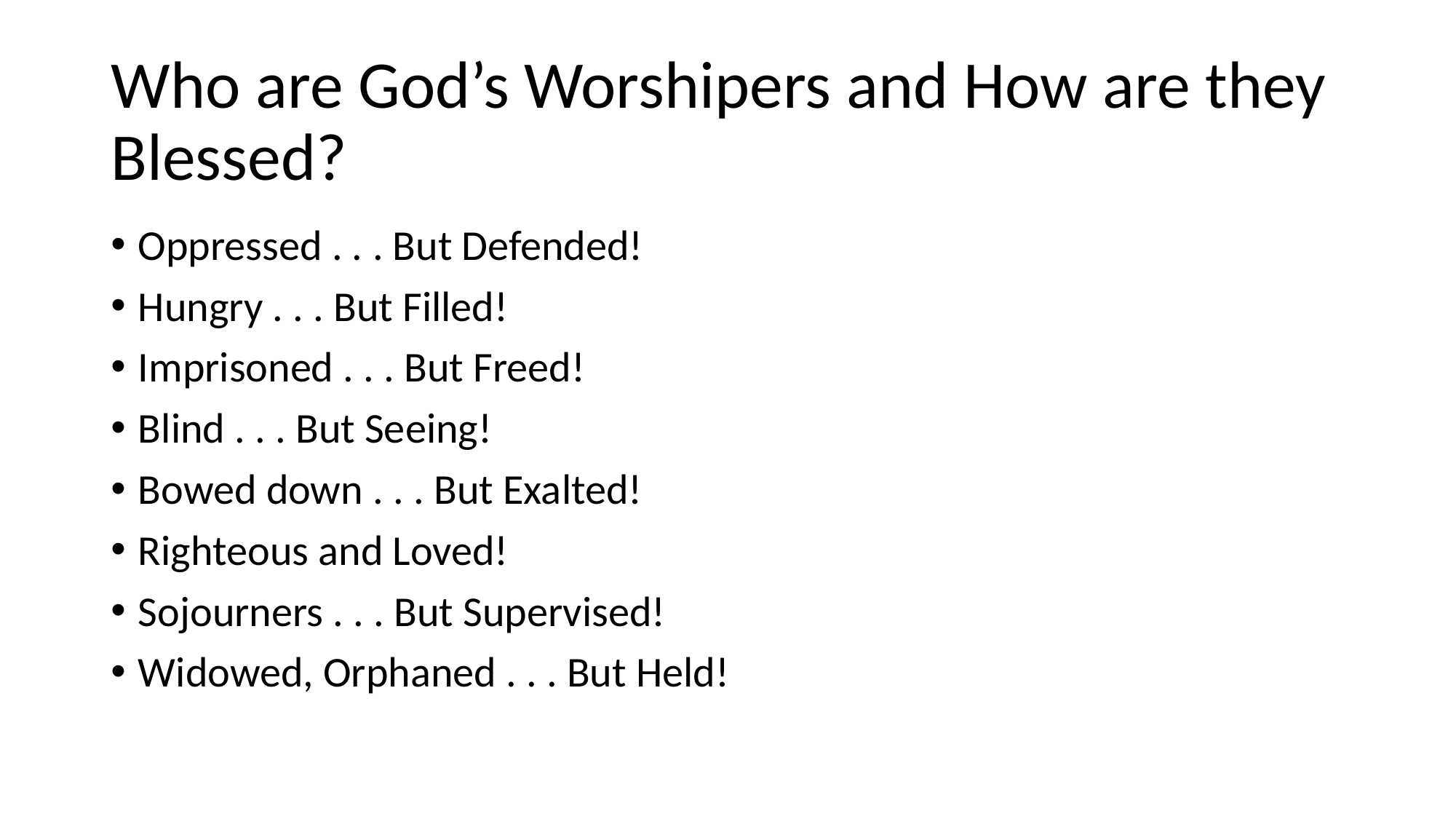

# Who are God’s Worshipers and How are they Blessed?
Oppressed . . . But Defended!
Hungry . . . But Filled!
Imprisoned . . . But Freed!
Blind . . . But Seeing!
Bowed down . . . But Exalted!
Righteous and Loved!
Sojourners . . . But Supervised!
Widowed, Orphaned . . . But Held!